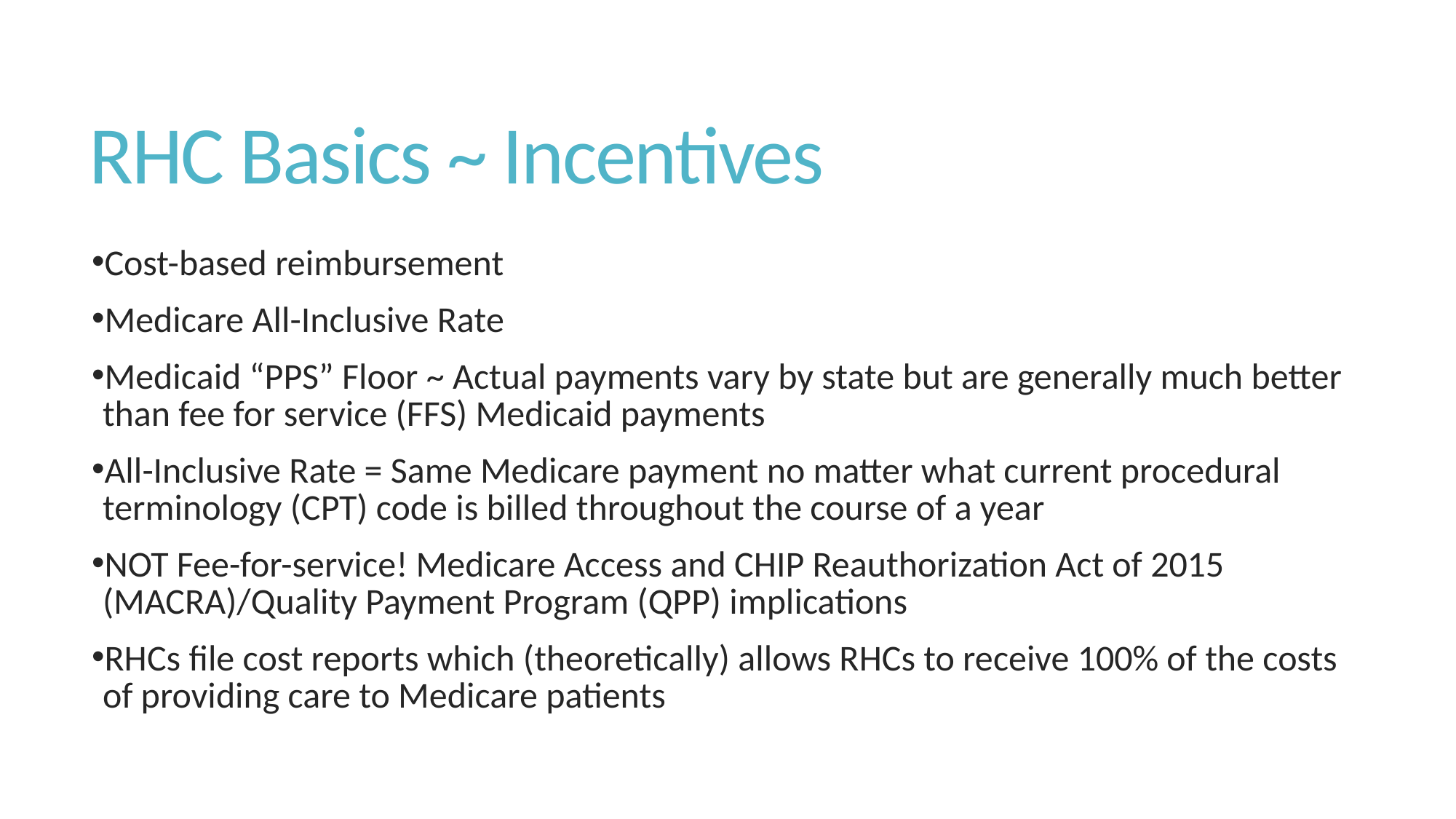

# RHC Basics ~ Incentives
Cost-based reimbursement
Medicare All-Inclusive Rate
Medicaid “PPS” Floor ~ Actual payments vary by state but are generally much better than fee for service (FFS) Medicaid payments
All-Inclusive Rate = Same Medicare payment no matter what current procedural terminology (CPT) code is billed throughout the course of a year
NOT Fee-for-service! Medicare Access and CHIP Reauthorization Act of 2015 (MACRA)/Quality Payment Program (QPP) implications
RHCs file cost reports which (theoretically) allows RHCs to receive 100% of the costs of providing care to Medicare patients